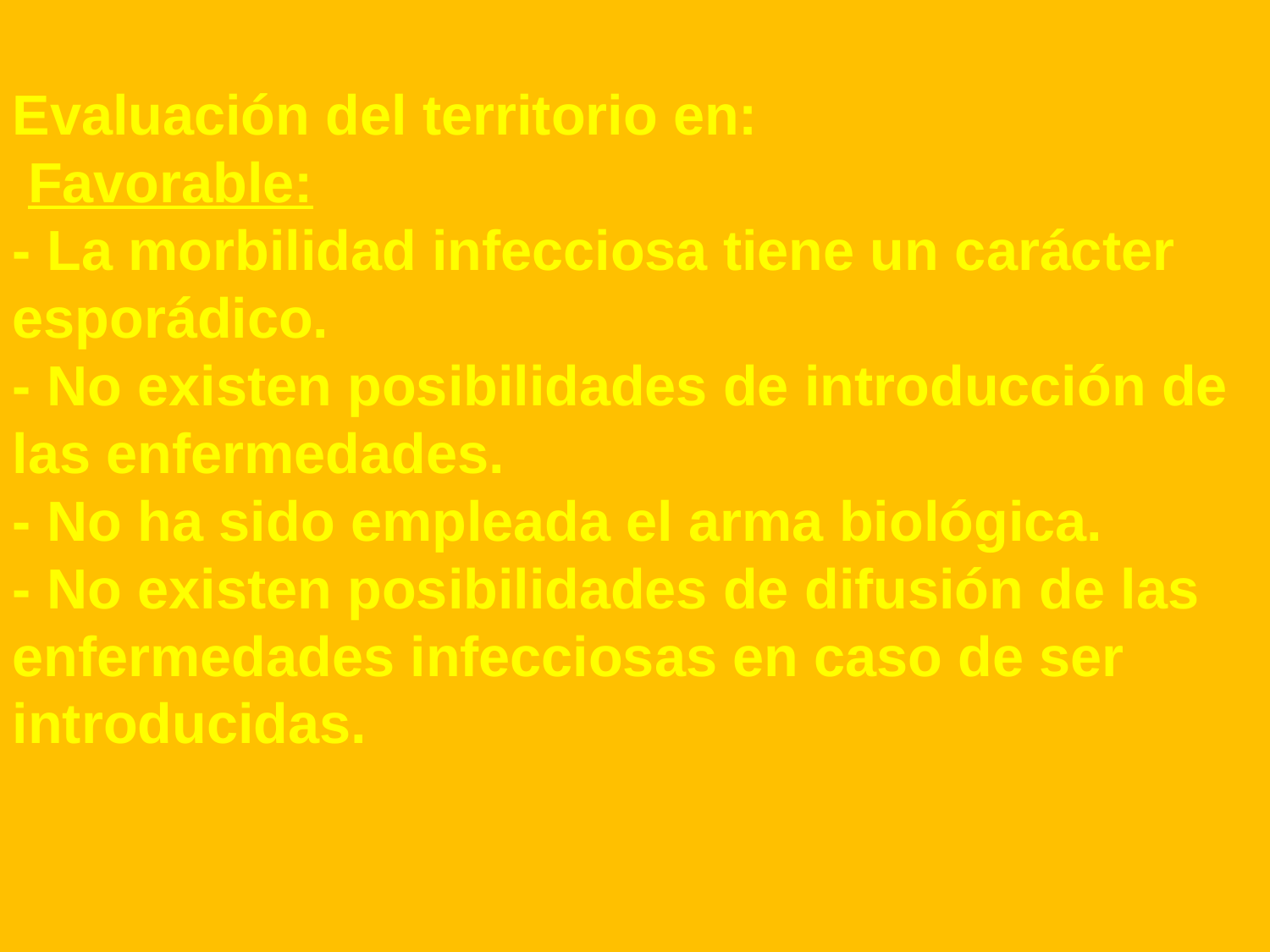

Evaluación del territorio en:
 Favorable:
- La morbilidad infecciosa tiene un carácter esporádico.
- No existen posibilidades de introducción de las enfermedades.
- No ha sido empleada el arma biológica.
- No existen posibilidades de difusión de las enfermedades infecciosas en caso de ser introducidas.